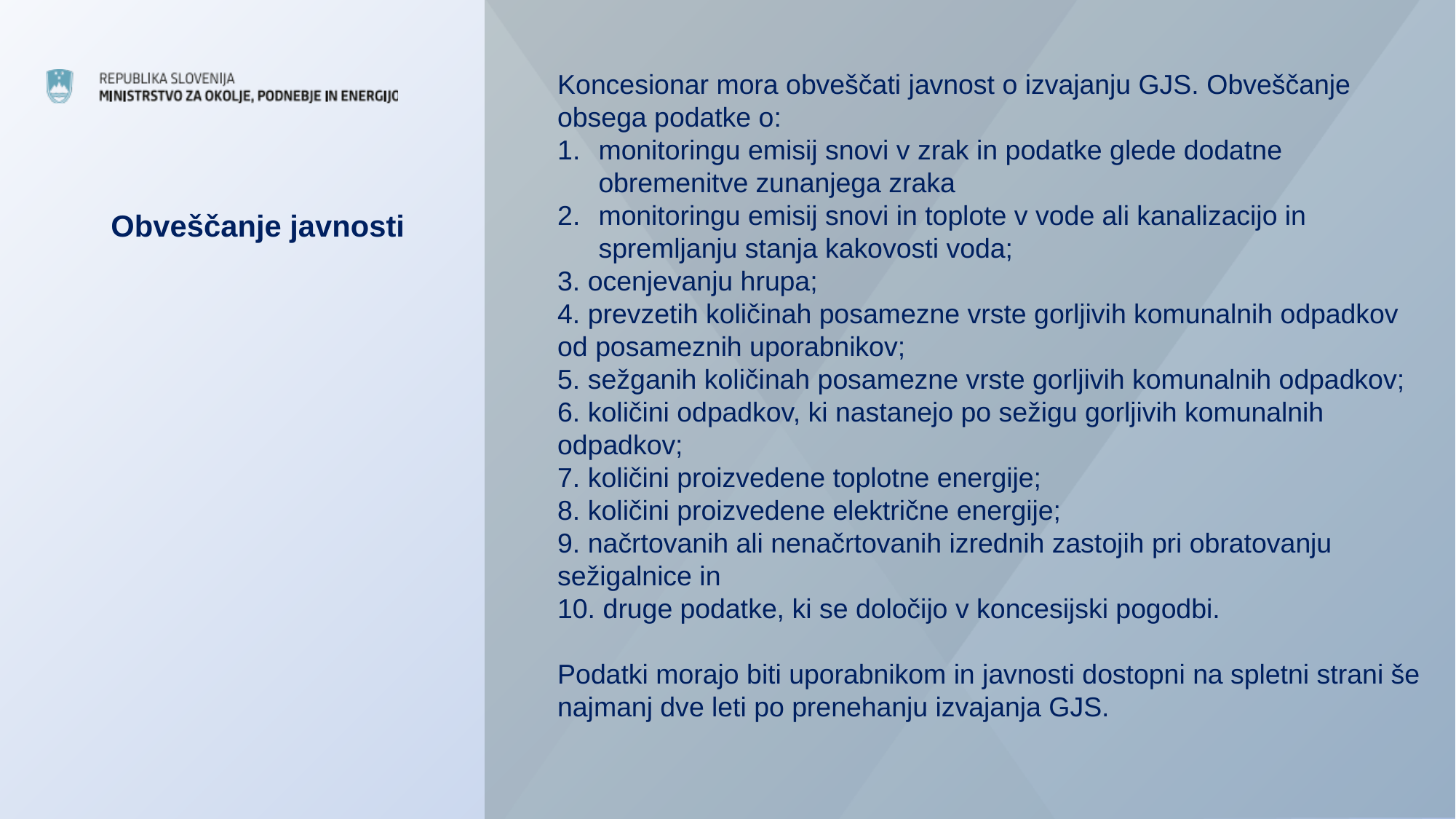

Koncesionar mora obveščati javnost o izvajanju GJS. Obveščanje obsega podatke o:
monitoringu emisij snovi v zrak in podatke glede dodatne obremenitve zunanjega zraka
monitoringu emisij snovi in toplote v vode ali kanalizacijo in spremljanju stanja kakovosti voda;
3. ocenjevanju hrupa;
4. prevzetih količinah posamezne vrste gorljivih komunalnih odpadkov od posameznih uporabnikov;
5. sežganih količinah posamezne vrste gorljivih komunalnih odpadkov;
6. količini odpadkov, ki nastanejo po sežigu gorljivih komunalnih odpadkov;
7. količini proizvedene toplotne energije;
8. količini proizvedene električne energije;
9. načrtovanih ali nenačrtovanih izrednih zastojih pri obratovanju sežigalnice in
10. druge podatke, ki se določijo v koncesijski pogodbi.

Podatki morajo biti uporabnikom in javnosti dostopni na spletni strani še najmanj dve leti po prenehanju izvajanja GJS.
# Obveščanje javnosti